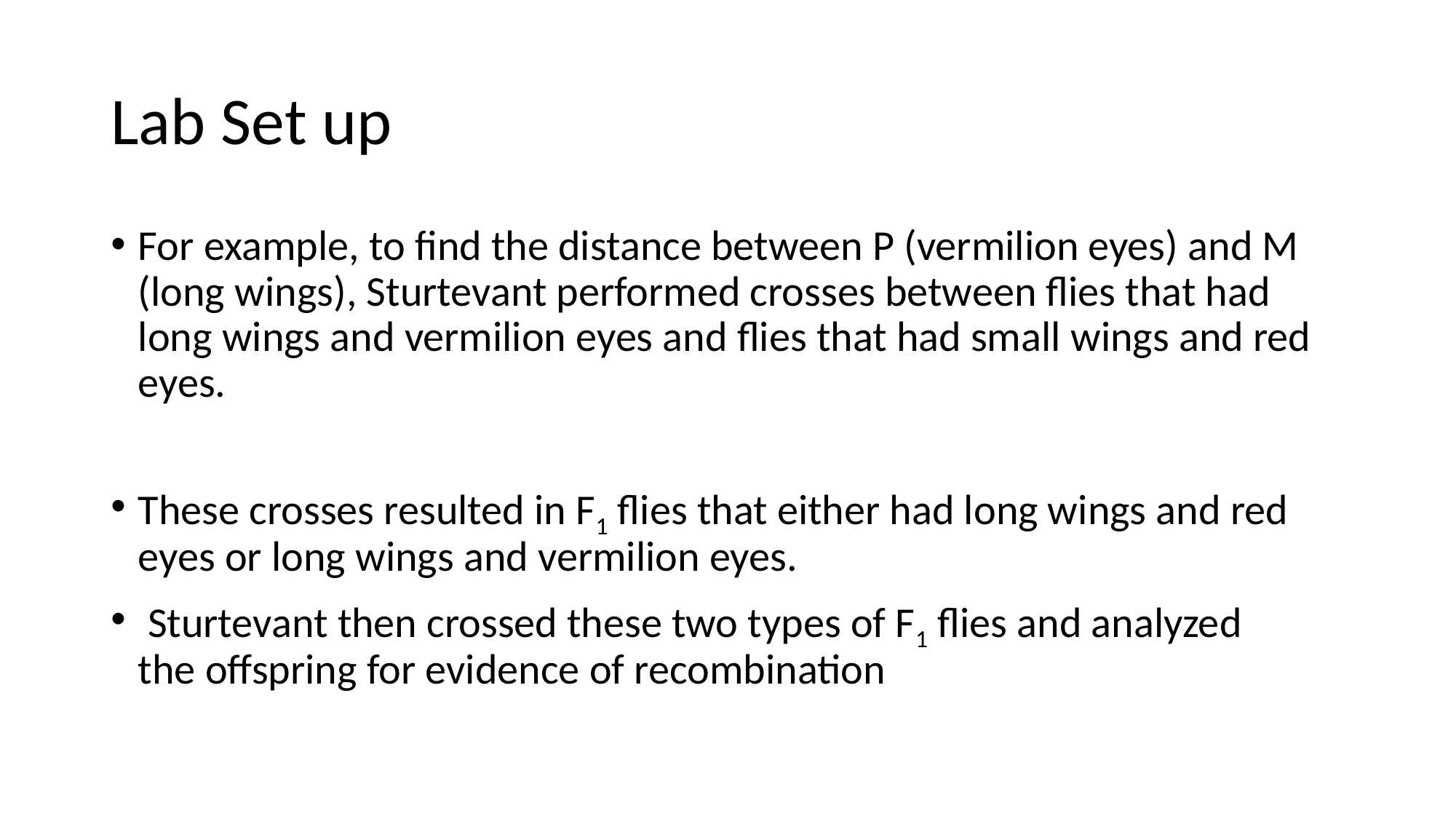

# Lab Set up
For example, to find the distance between P (vermilion eyes) and M (long wings), Sturtevant performed crosses between flies that had long wings and vermilion eyes and flies that had small wings and red eyes.

These crosses resulted in F1 flies that either had long wings and red eyes or long wings and vermilion eyes.
 Sturtevant then crossed these two types of F1 flies and analyzed the offspring for evidence of recombination